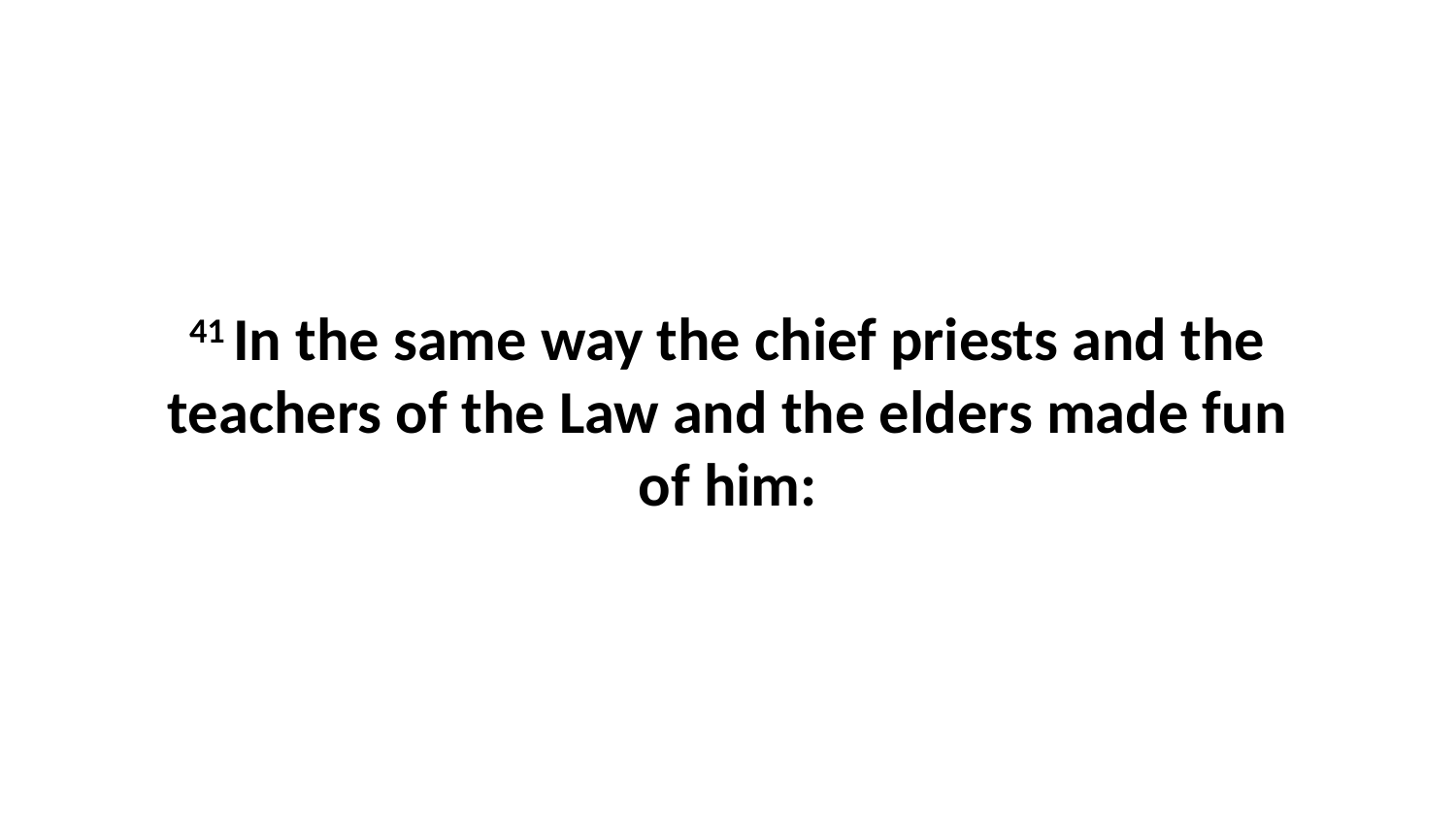

41 In the same way the chief priests and the teachers of the Law and the elders made fun of him: